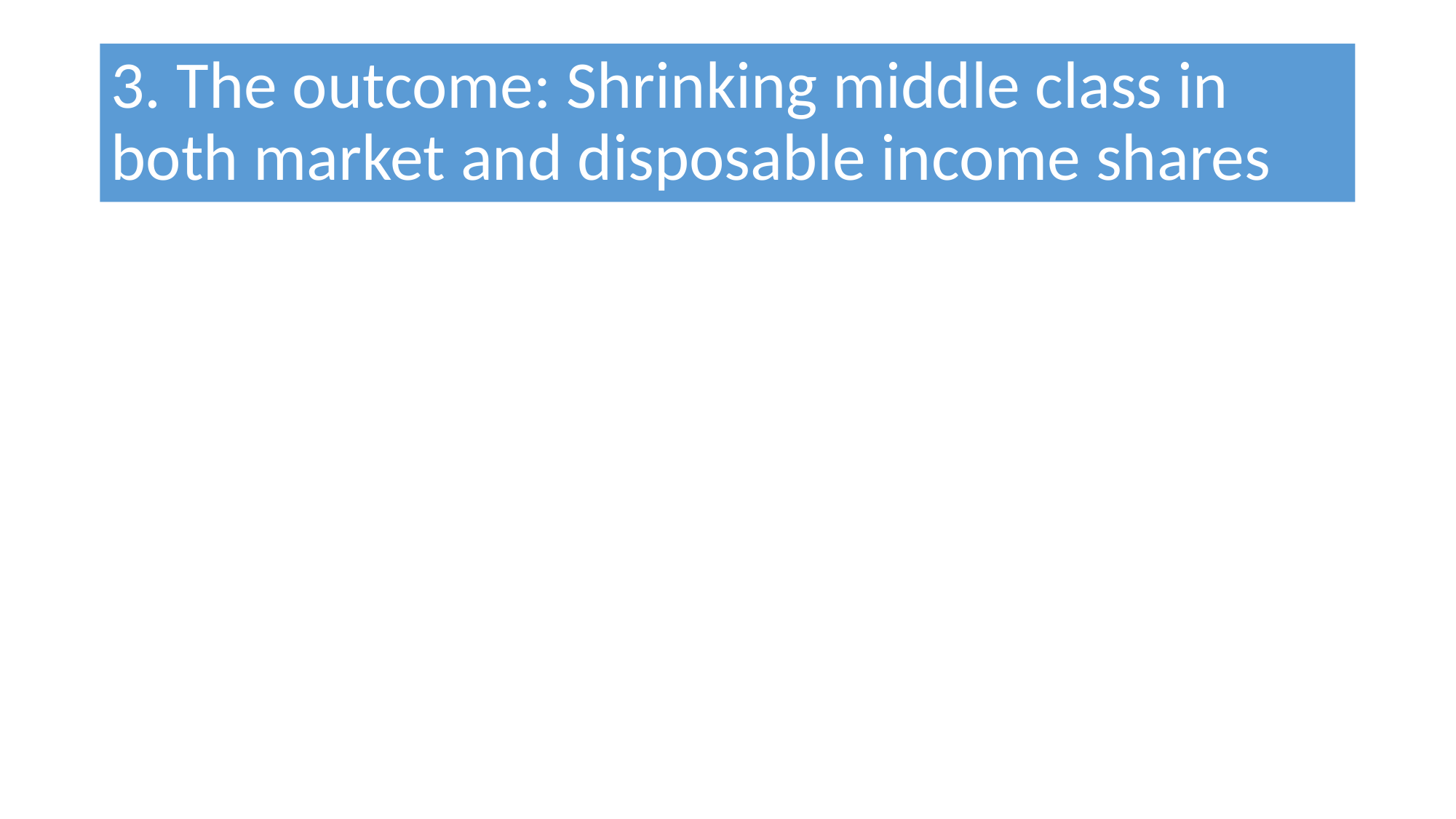

# 3. The outcome: Shrinking middle class in both market and disposable income shares